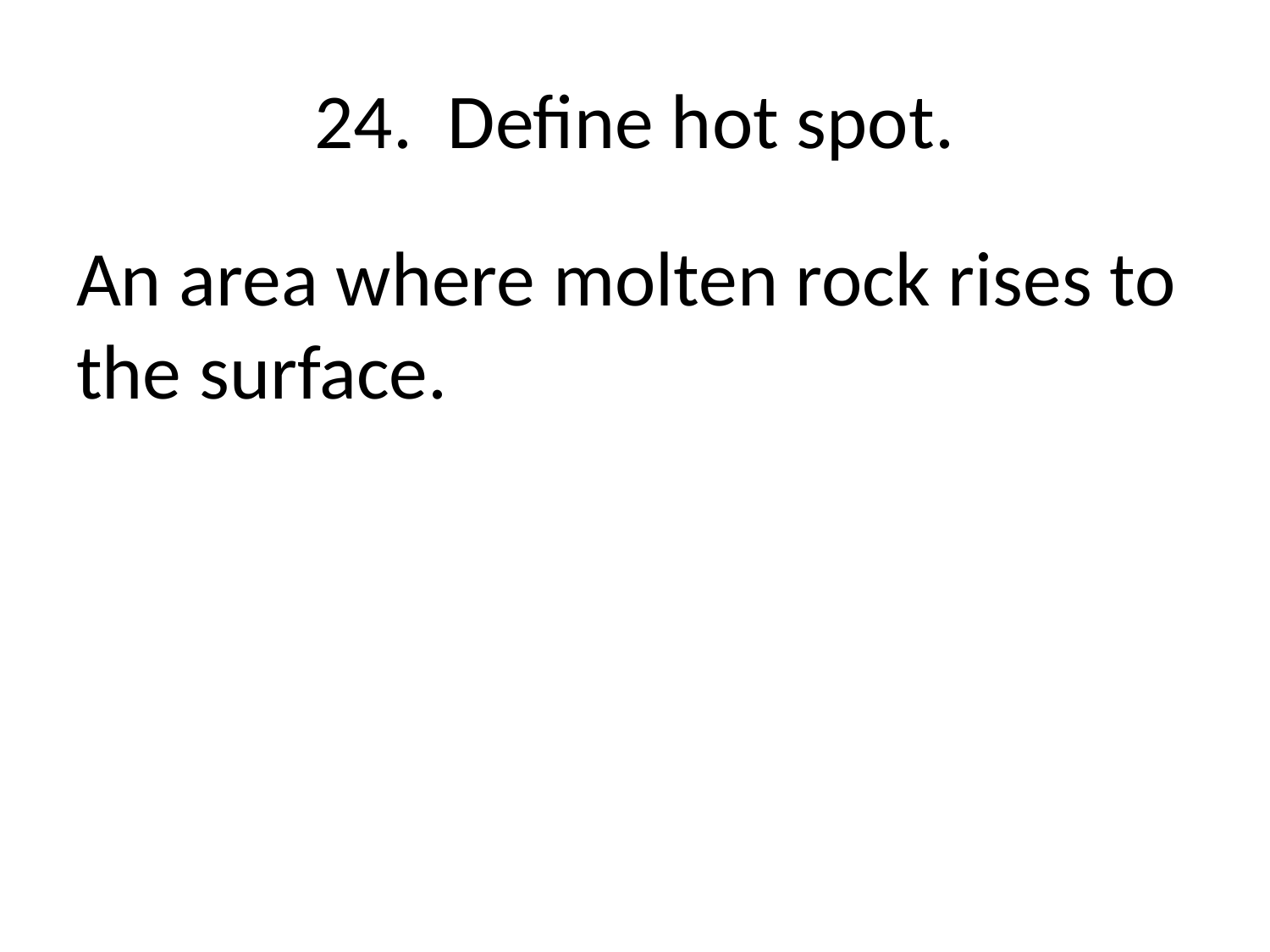

# 24.  Define hot spot.
An area where molten rock rises to the surface.